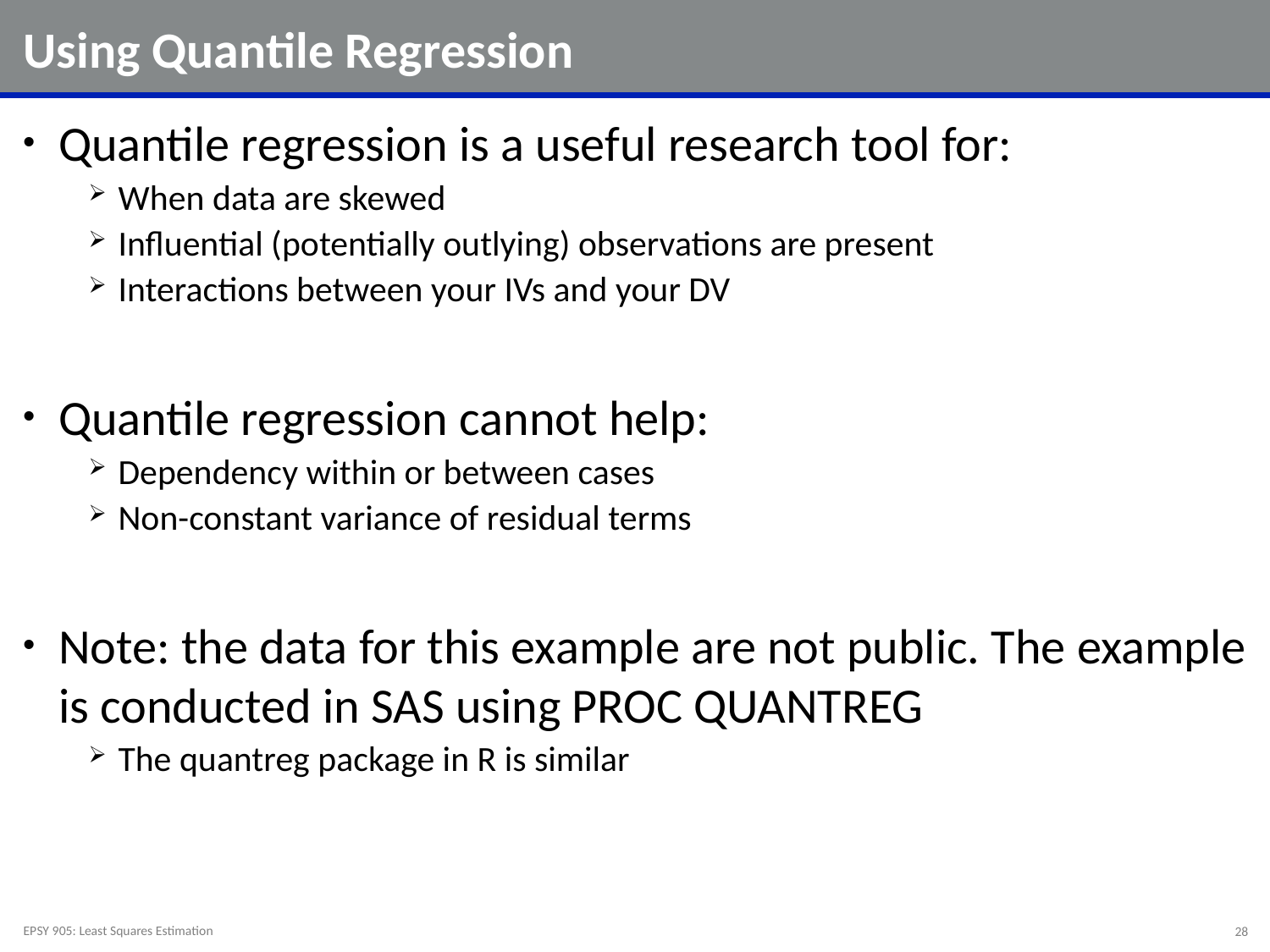

# Using Quantile Regression
Quantile regression is a useful research tool for:
When data are skewed
Influential (potentially outlying) observations are present
Interactions between your IVs and your DV

Quantile regression cannot help:
Dependency within or between cases
Non-constant variance of residual terms

Note: the data for this example are not public. The example is conducted in SAS using PROC QUANTREG
The quantreg package in R is similar
EPSY 905: Least Squares Estimation
28